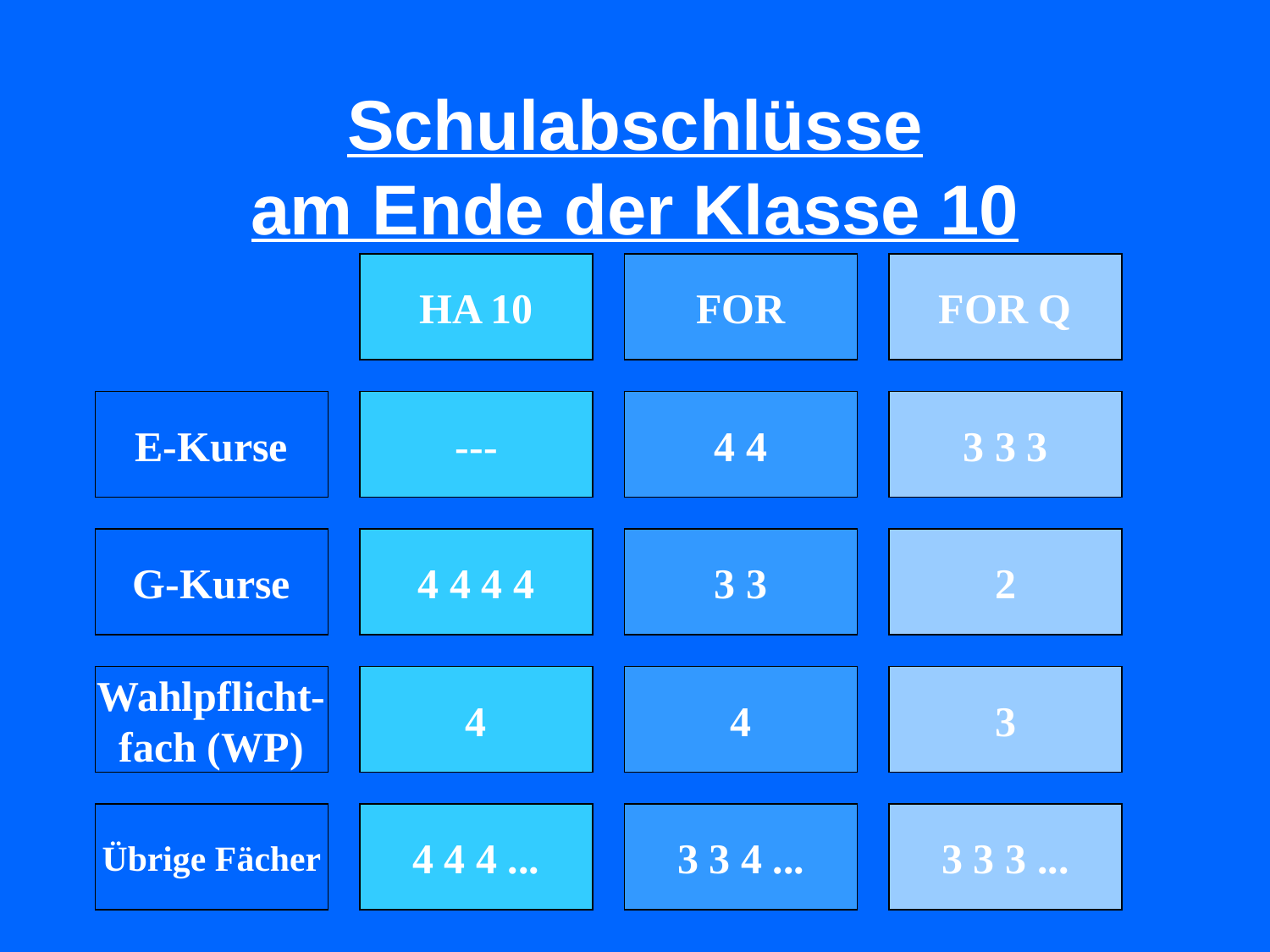

Schulabschlüsse
am Ende der Klasse 10
HA 10
FOR
FOR Q
E-Kurse
---
4 4
3 3 3
G-Kurse
4 4 4 4
3 3
2
Wahlpflicht-
fach (WP)
4
4
3
Übrige Fächer
4 4 4 ...
3 3 4 ...
3 3 3 ...